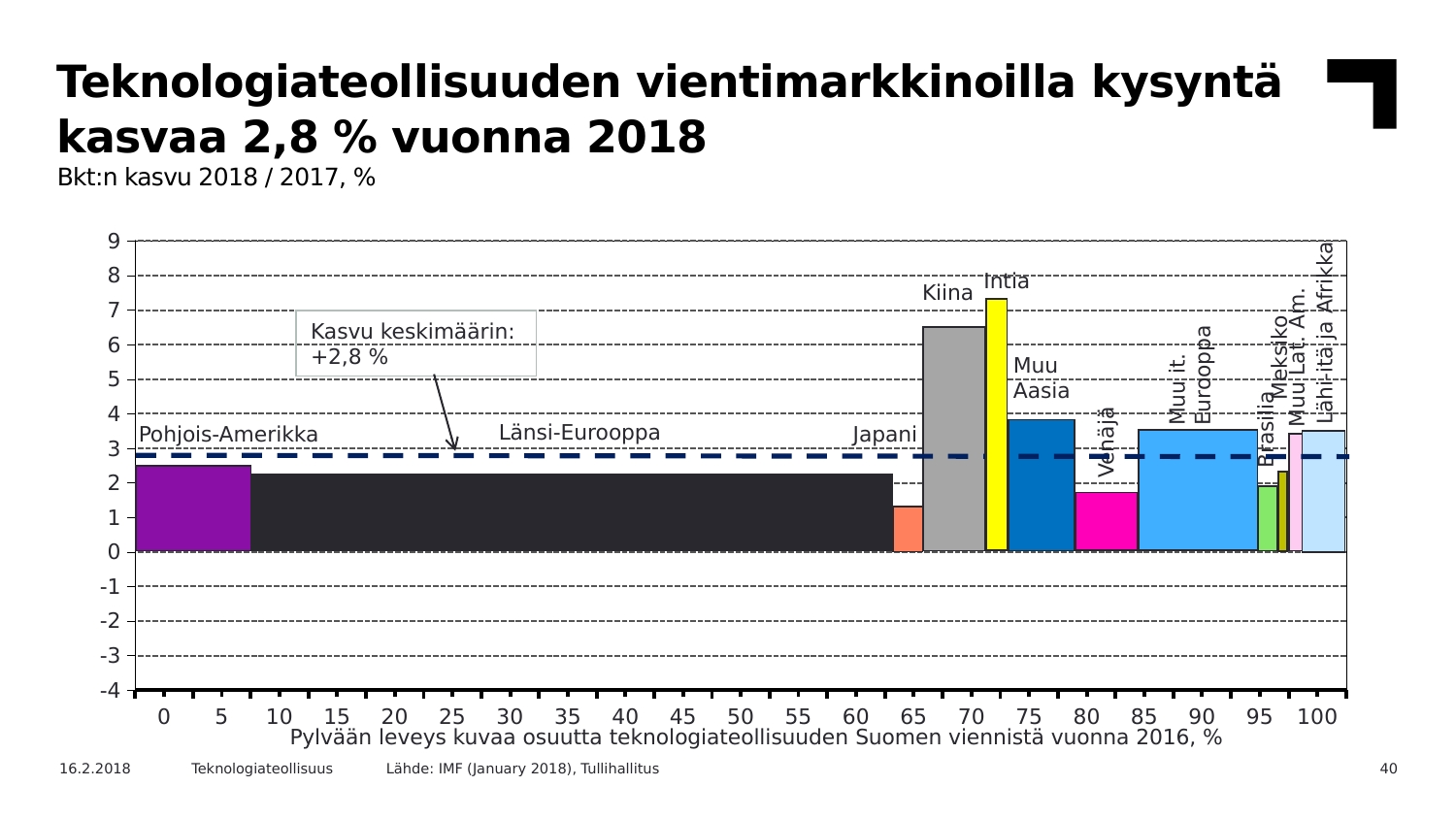

Teknologiateollisuuden vientimarkkinoilla kysyntä kasvaa 2,8 % vuonna 2018
Bkt:n kasvu 2018 / 2017, %

### Chart

| Category | Kasvun osuus 2007 |
|---|---|
| 0 | None |
| 5 | None |
| 10 | None |
| 15 | None |
| 20 | None |
| 25 | None |
| 30 | None |
| 35 | None |
| 40 | None |
| 45 | None |
| 50 | None |
| 55 | None |
| 60 | None |
| 65 | None |
| 70 | None |
| 75 | None |
| 80 | None |
| 85 | None |
| 90 | None |
| 95 | None |
| 100 | None |
Intia
Kiina
Meksiko
Muu Lat. Am.

Lähi-itä ja Afrikka
Kasvu keskimäärin:
+2,8 %

Muu it.
Eurooppa
Muu
Aasia
Brasilia
Länsi-Eurooppa
Pohjois-Amerikka
Japani
Venäjä

Pylvään leveys kuvaa osuutta teknologiateollisuuden Suomen viennistä vuonna 2016, %
Lähde: IMF (January 2018), Tullihallitus
16.2.2018
Teknologiateollisuus
40